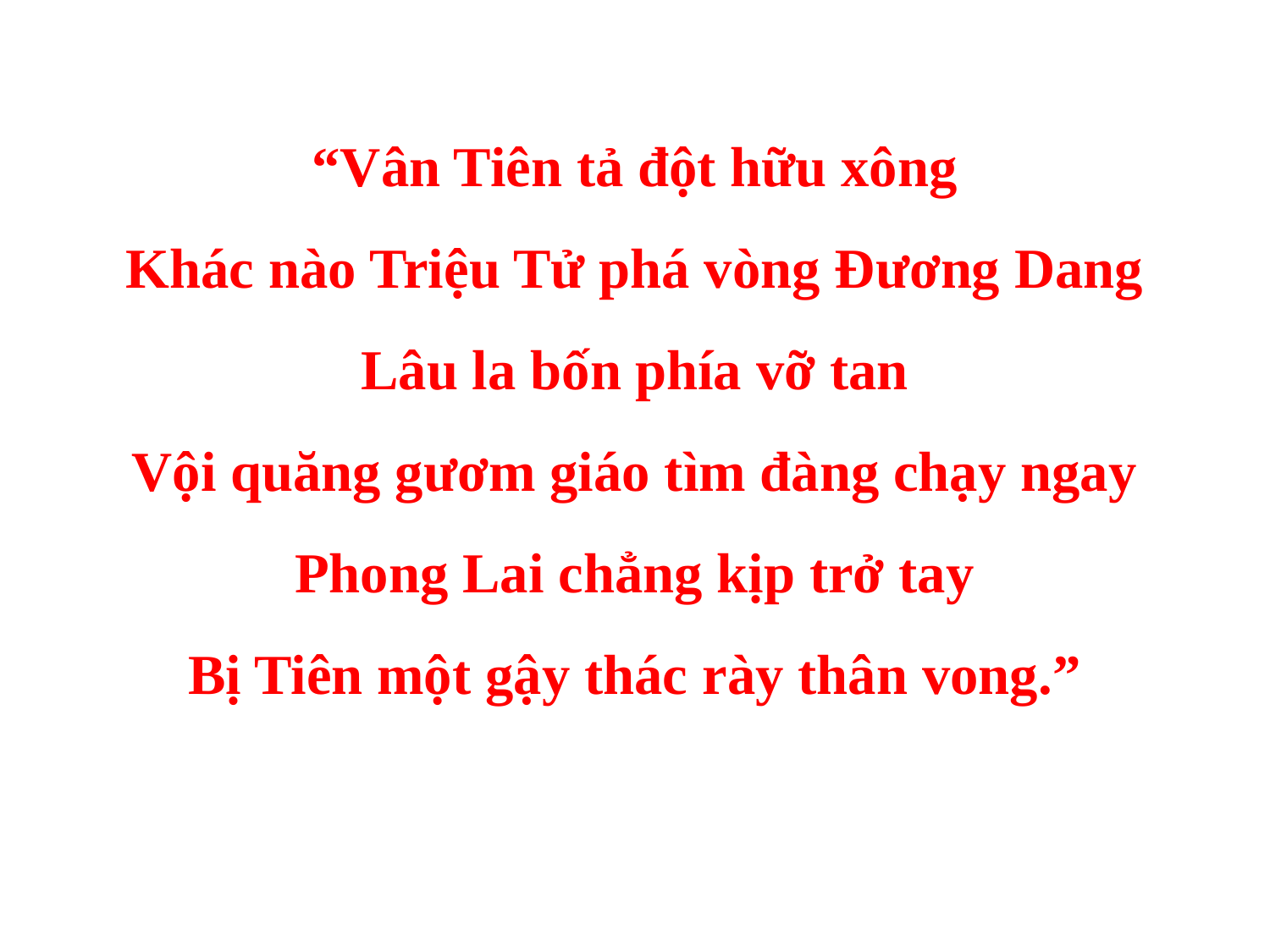

“Vân Tiên tả đột hữu xông
Khác nào Triệu Tử phá vòng Đương Dang
Lâu la bốn phía vỡ tan
Vội quăng gươm giáo tìm đàng chạy ngay
Phong Lai chẳng kịp trở tay
Bị Tiên một gậy thác rày thân vong.”